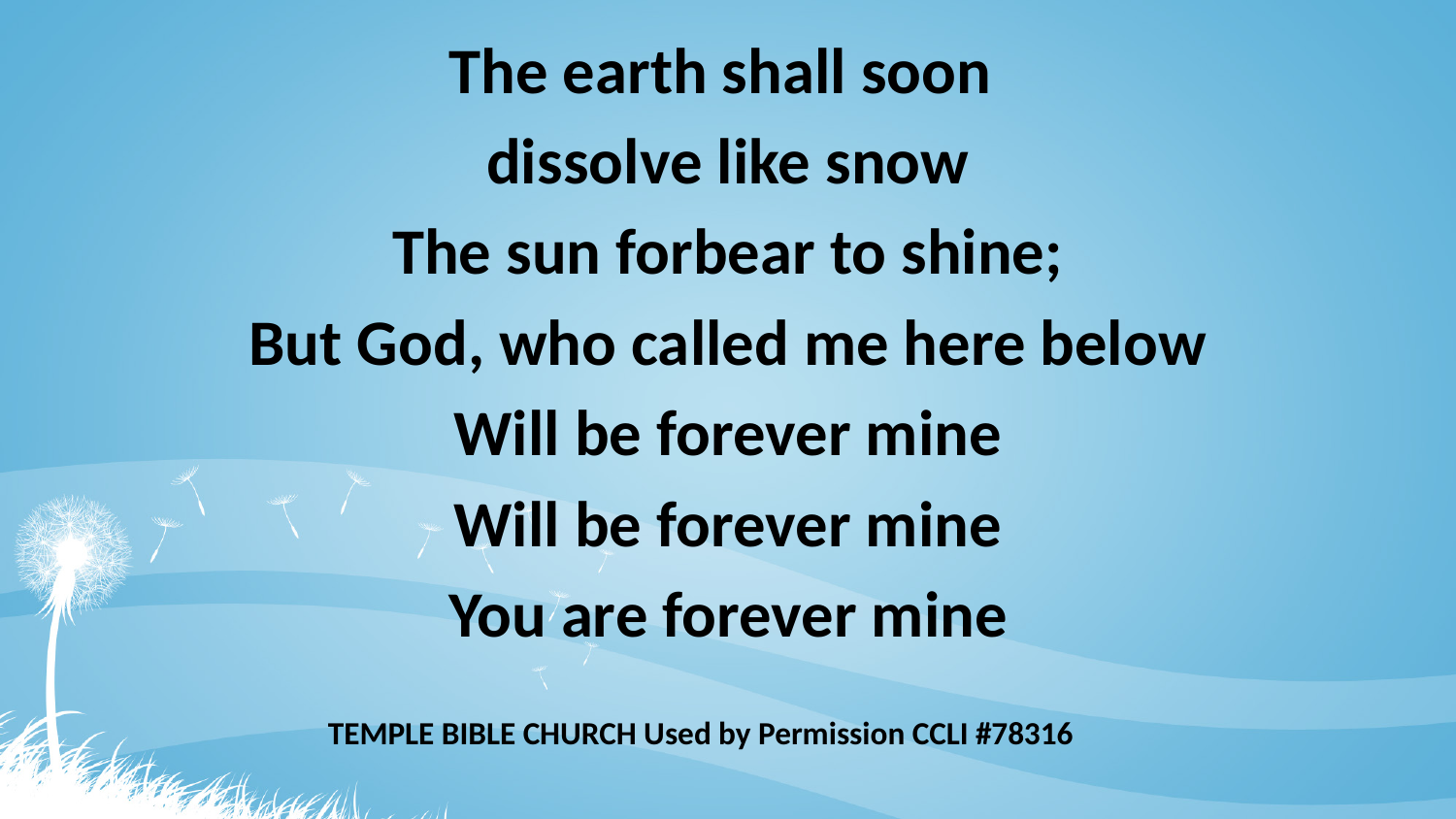

The earth shall soon
dissolve like snow
The sun forbear to shine;
But God, who called me here below
Will be forever mine
Will be forever mine
You are forever mine
TEMPLE BIBLE CHURCH Used by Permission CCLI #78316